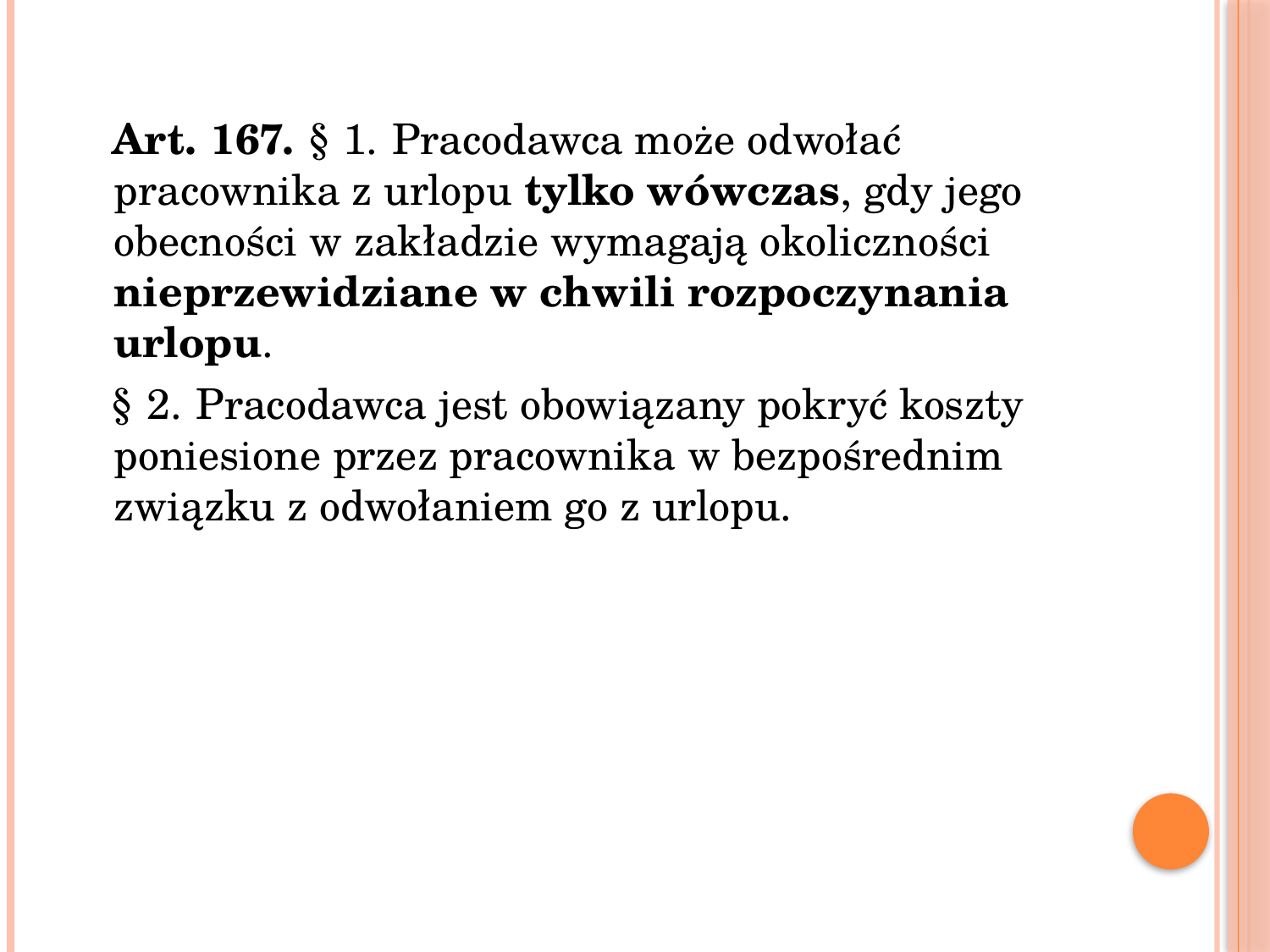

Art. 167. § 1. Pracodawca może odwołać pracownika z urlopu tylko wówczas, gdy jego obecności w zakładzie wymagają okoliczności nieprzewidziane w chwili rozpoczynania urlopu.
   § 2. Pracodawca jest obowiązany pokryć koszty poniesione przez pracownika w bezpośrednim związku z odwołaniem go z urlopu.